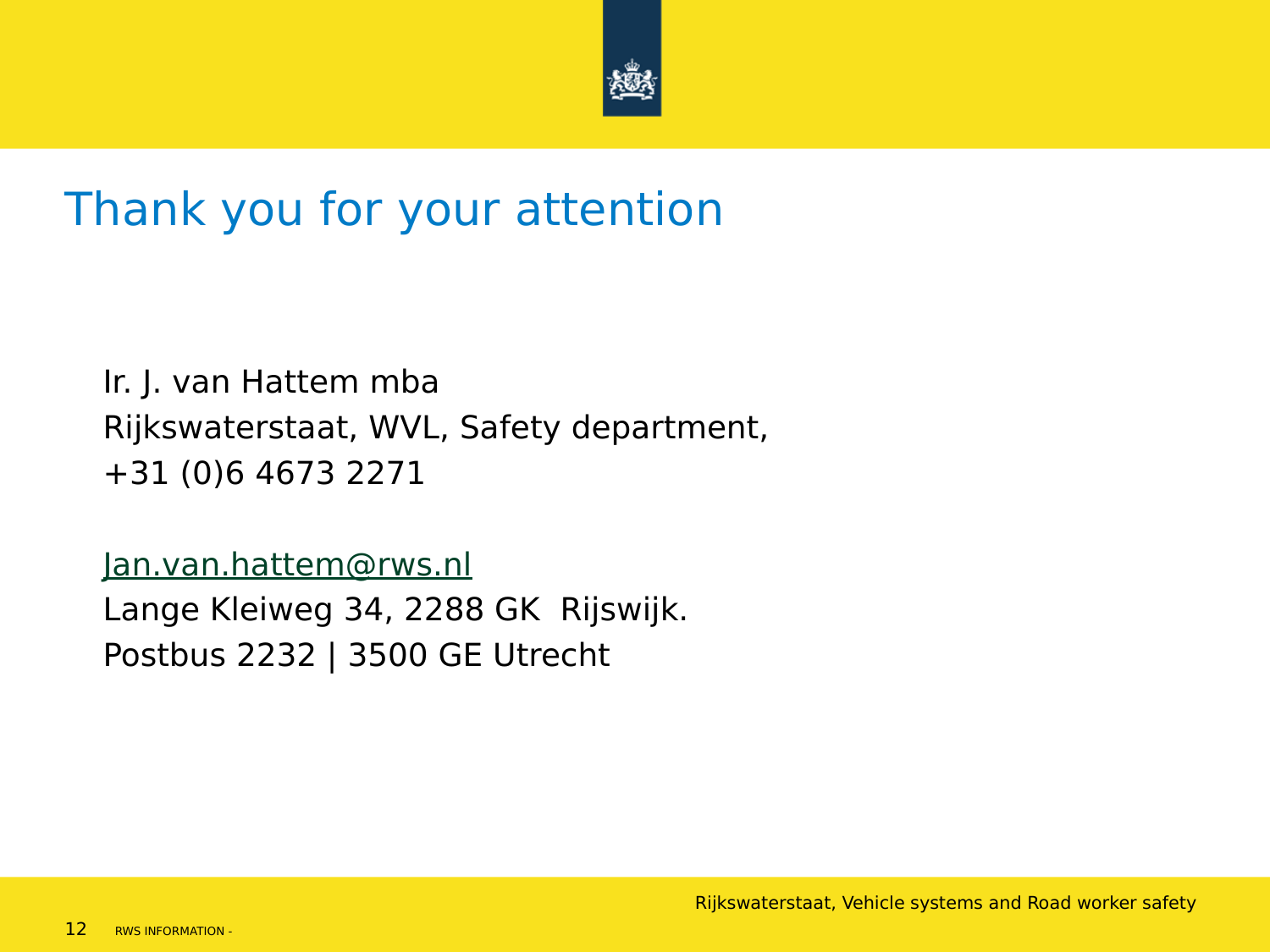

# Thank you for your attention

Ir. J. van Hattem mba
Rijkswaterstaat, WVL, Safety department,
+31 (0)6 4673 2271

Jan.van.hattem@rws.nl
Lange Kleiweg 34, 2288 GK  Rijswijk.
Postbus 2232 | 3500 GE Utrecht